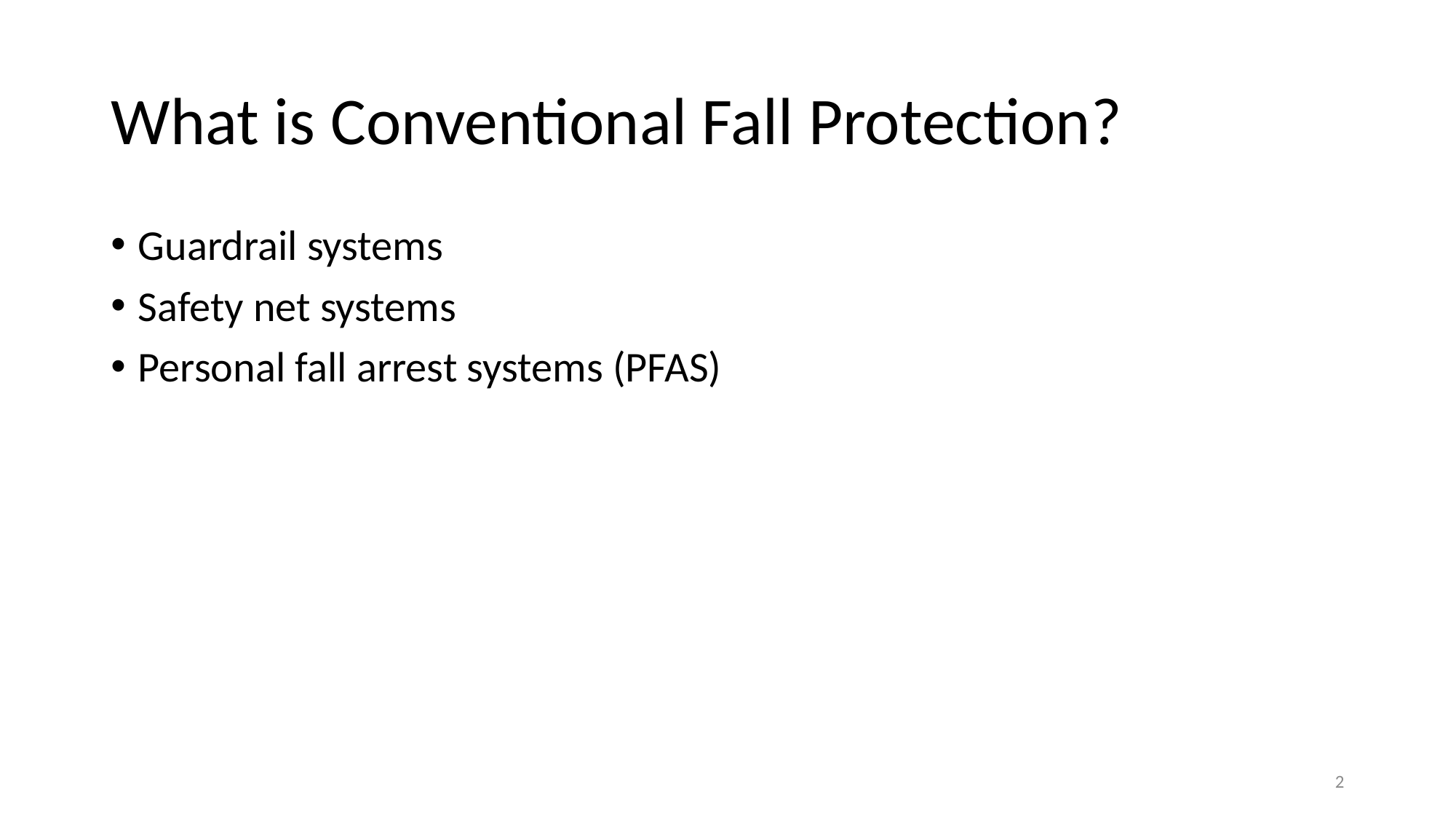

# What is Conventional Fall Protection?
Guardrail systems
Safety net systems
Personal fall arrest systems (PFAS)
2